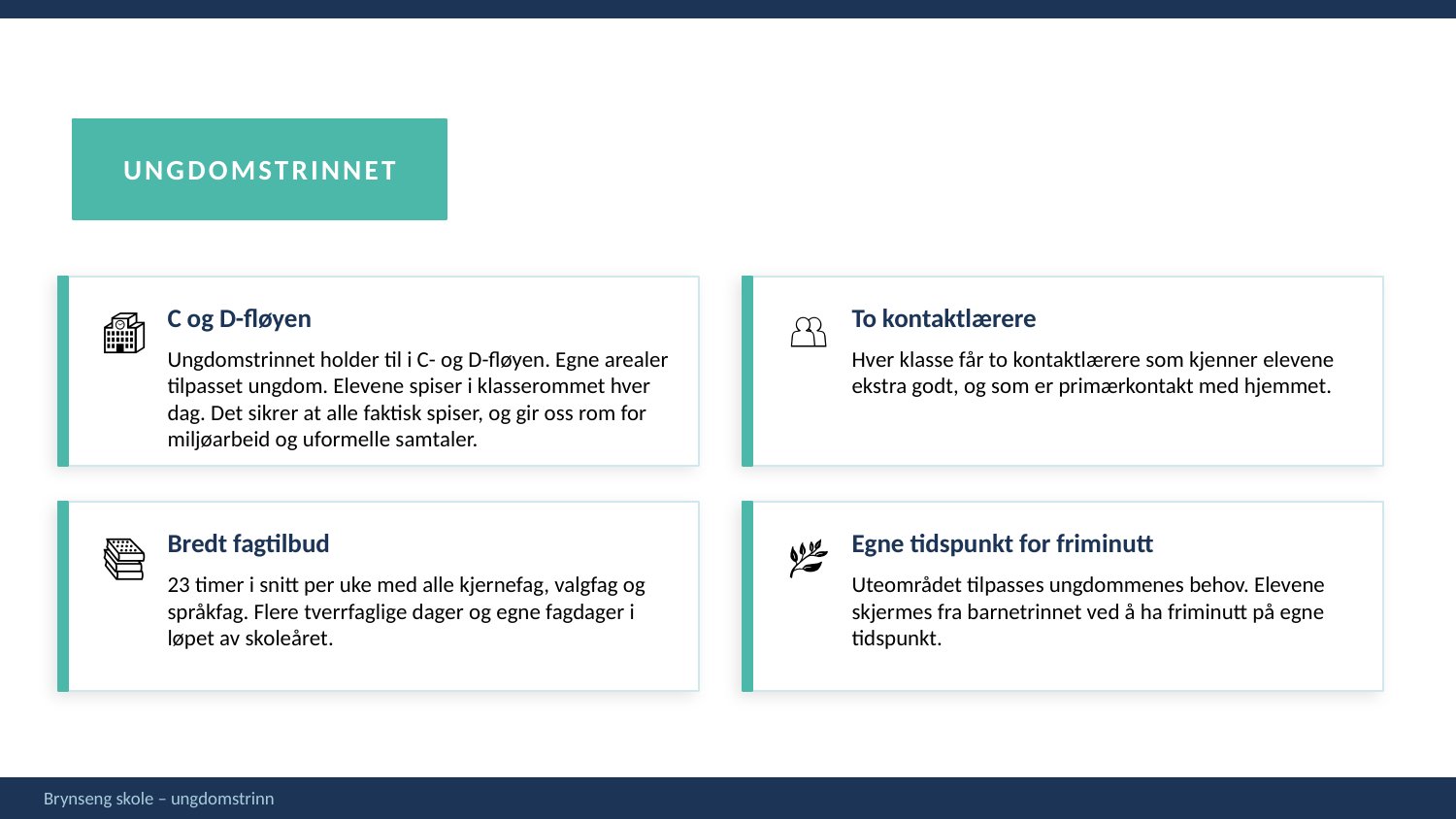

UNGDOMSTRINNET

🏫
👥
C og D-fløyen
To kontaktlærere
Ungdomstrinnet holder til i C- og D-fløyen. Egne arealer tilpasset ungdom. Elevene spiser i klasserommet hver dag. Det sikrer at alle faktisk spiser, og gir oss rom for miljøarbeid og uformelle samtaler.

Hver klasse får to kontaktlærere som kjenner elevene ekstra godt, og som er primærkontakt med hjemmet.

📚
🌿
Bredt fagtilbud
Egne tidspunkt for friminutt
23 timer i snitt per uke med alle kjernefag, valgfag og språkfag. Flere tverrfaglige dager og egne fagdager i løpet av skoleåret.
Uteområdet tilpasses ungdommenes behov. Elevene skjermes fra barnetrinnet ved å ha friminutt på egne tidspunkt.

Brynseng skole – ungdomstrinn